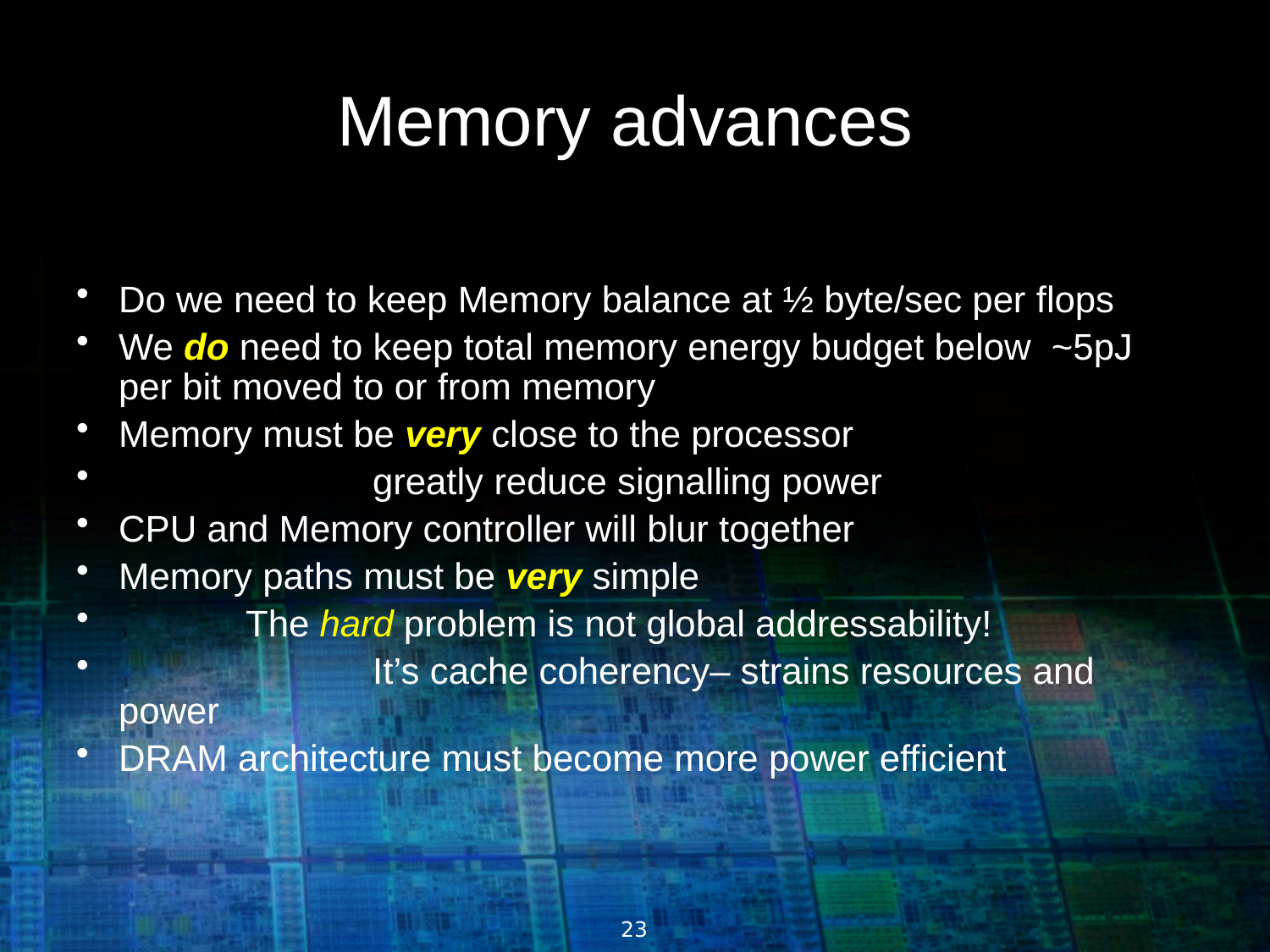

Memory advances

Do we need to keep Memory balance at ½ byte/sec per flops
We do need to keep total memory energy budget below  ~5pJ per bit moved to or from memory
Memory must be very close to the processor
		greatly reduce signalling power
CPU and Memory controller will blur together
Memory paths must be very simple
	The hard problem is not global addressability!
		It’s cache coherency– strains resources and power
DRAM architecture must become more power efficient